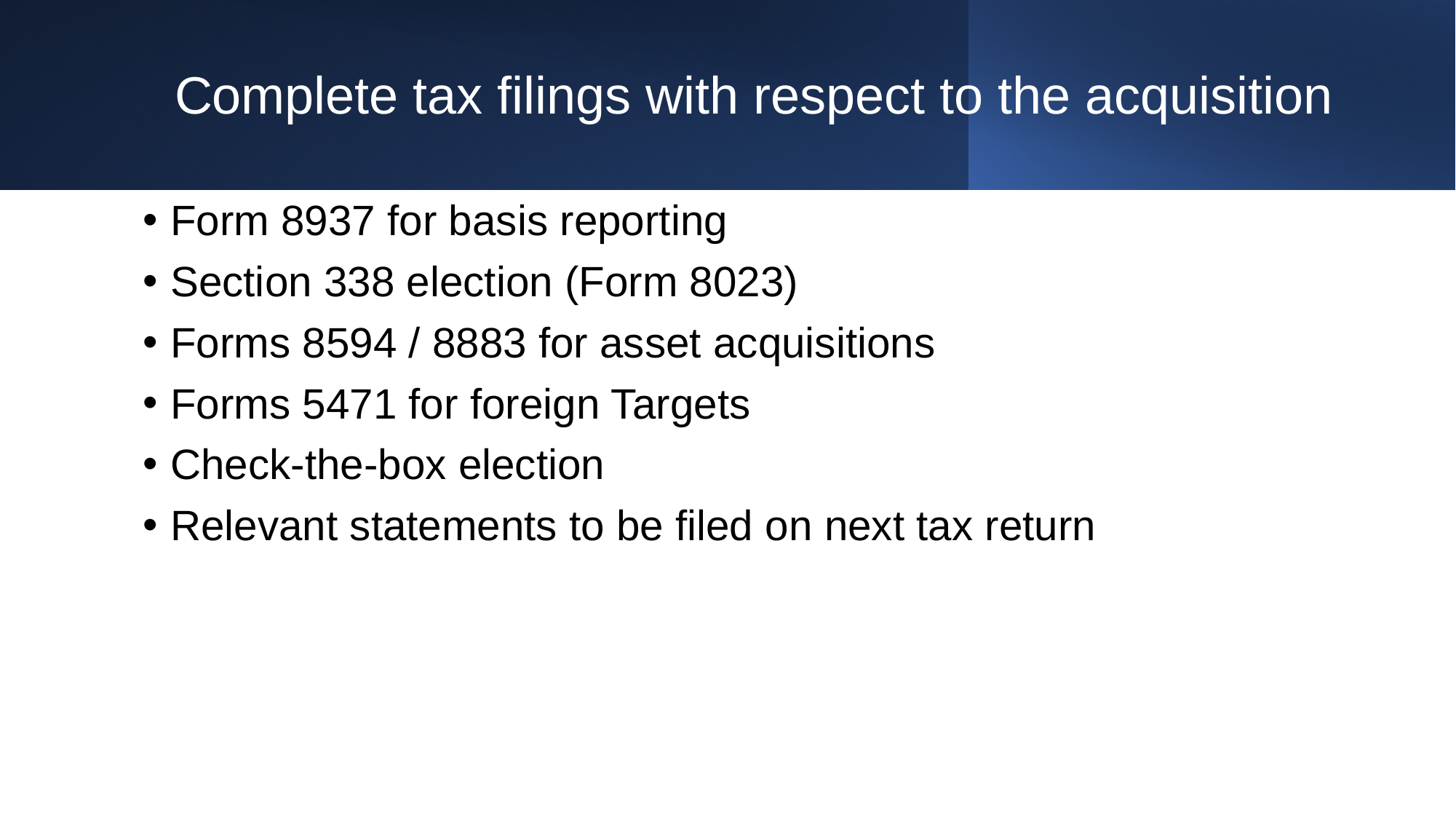

# Complete tax filings with respect to the acquisition
Form 8937 for basis reporting
Section 338 election (Form 8023)
Forms 8594 / 8883 for asset acquisitions
Forms 5471 for foreign Targets
Check-the-box election
Relevant statements to be filed on next tax return